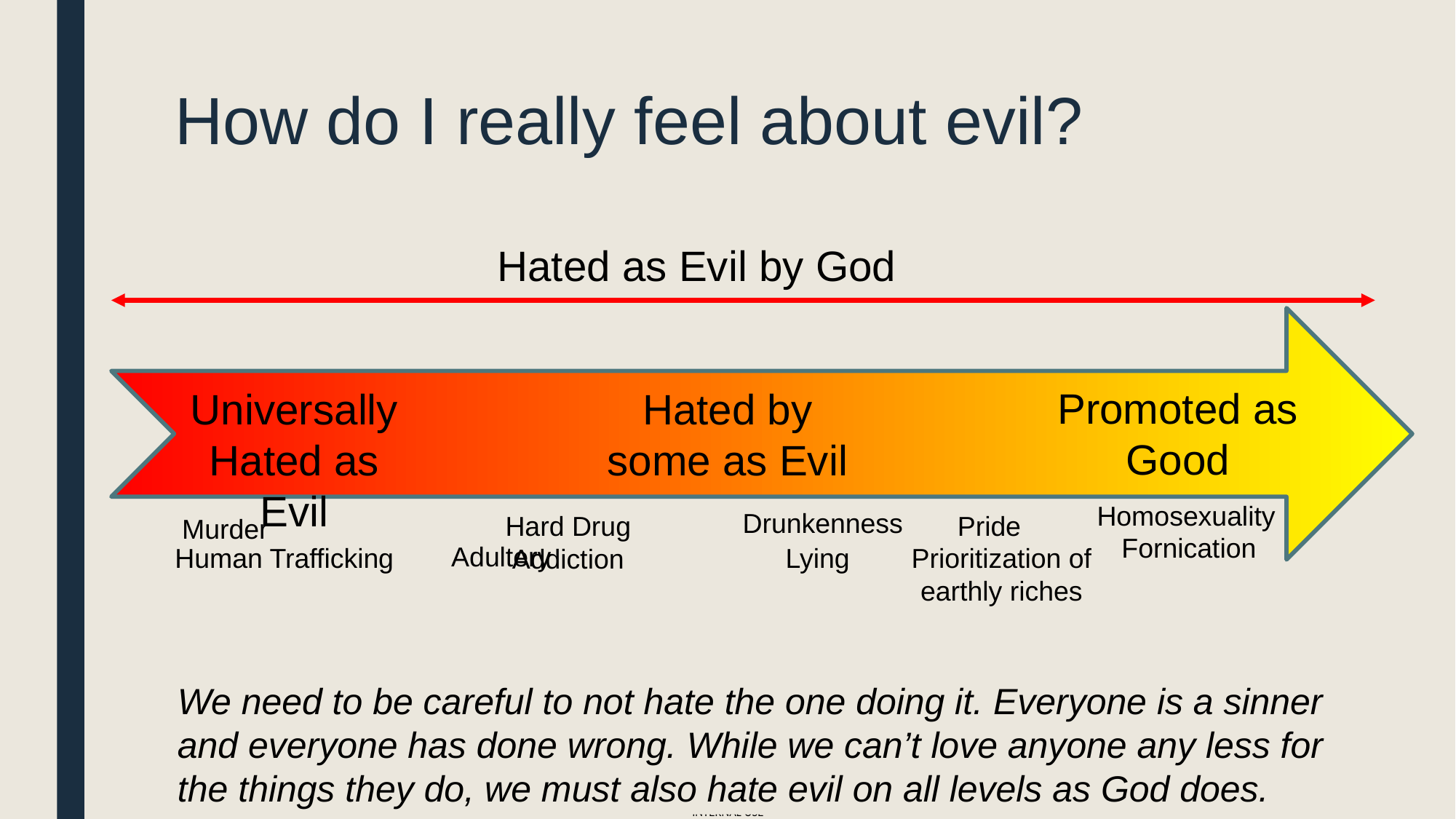

# How do I really feel about evil?
Hated as Evil by God

Promoted as Good
Universally Hated as Evil
Hated by some as Evil
Homosexuality
Drunkenness
Hard Drug Addiction
Pride
Murder
Fornication
Adultery
Prioritization of earthly riches
Human Trafficking
Lying
We need to be careful to not hate the one doing it. Everyone is a sinner and everyone has done wrong. While we can’t love anyone any less for the things they do, we must also hate evil on all levels as God does.